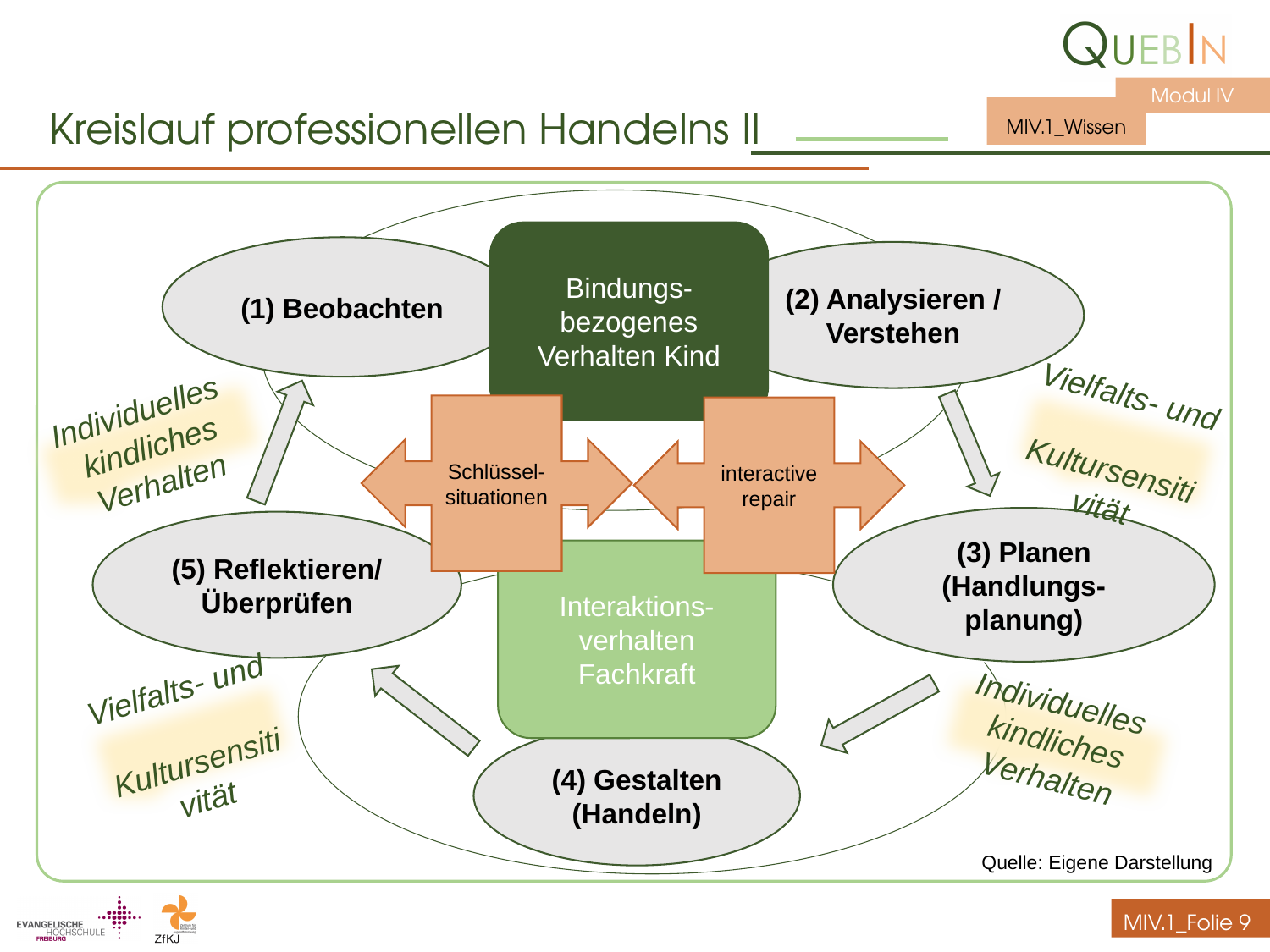

# Kreislauf professionellen Handelns II

Bindungs-bezogenes Verhalten Kind

(1) Beobachten
(2) Analysieren / Verstehen

(3) Planen (Handlungs-planung)
(5) Reflektieren/ Überprüfen

(4) Gestalten (Handeln)

Individuelles
kindliches Verhalten
Schlüssel-situationen
interactive repair
Vielfalts- und
Kultursensitivität
Interaktions-verhalten Fachkraft
Individuelles
kindliches Verhalten
Vielfalts- und
Kultursensitivität
Quelle: Eigene Darstellung
MIV.1_Folie 9